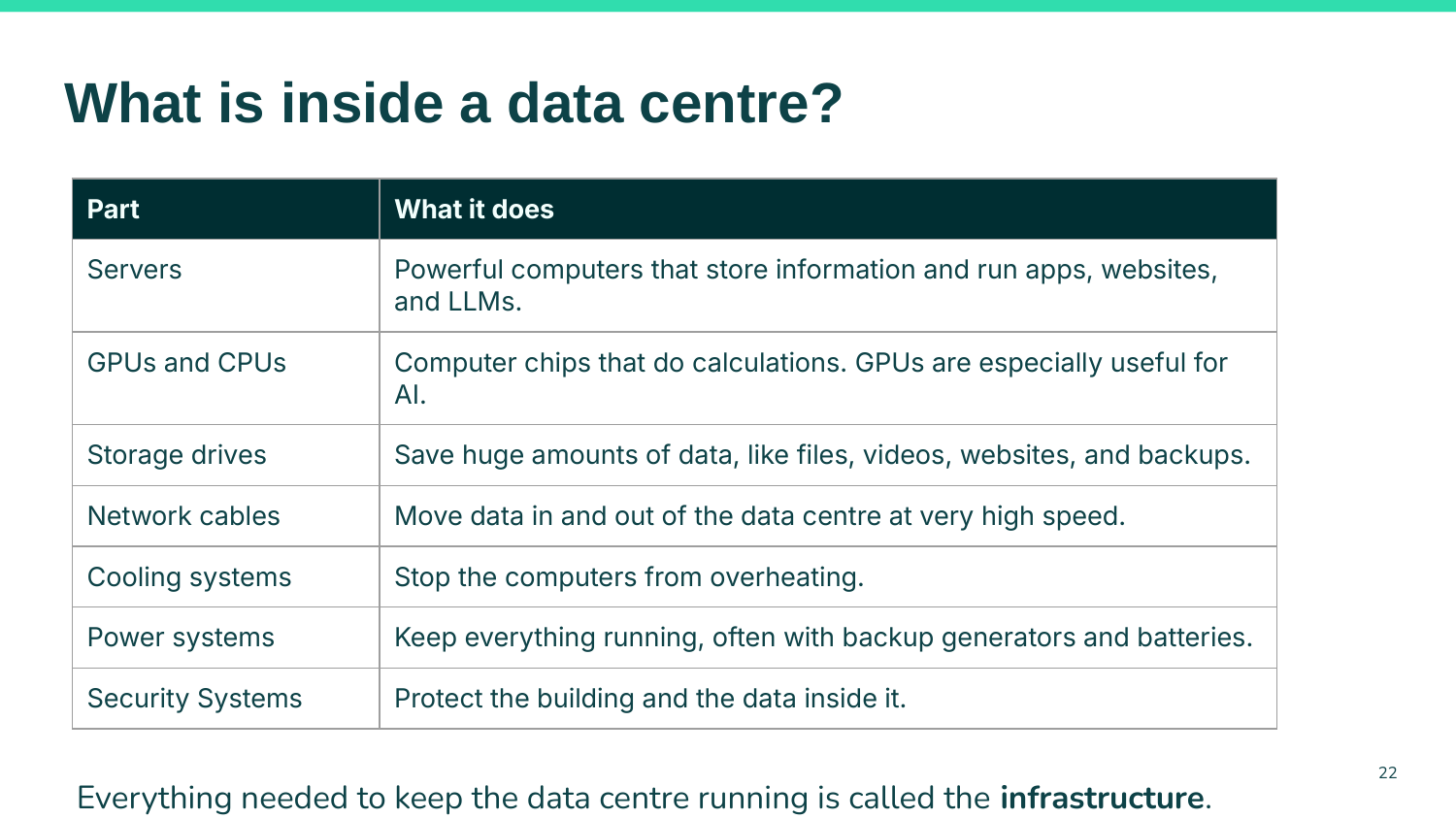

# What is inside a data centre?
| Part | What it does |
| --- | --- |
| Servers | Powerful computers that store information and run apps, websites, and LLMs. |
| GPUs and CPUs | Computer chips that do calculations. GPUs are especially useful for AI. |
| Storage drives | Save huge amounts of data, like files, videos, websites, and backups. |
| Network cables | Move data in and out of the data centre at very high speed. |
| Cooling systems | Stop the computers from overheating. |
| Power systems | Keep everything running, often with backup generators and batteries. |
| Security Systems | Protect the building and the data inside it. |
22
Everything needed to keep the data centre running is called the infrastructure.